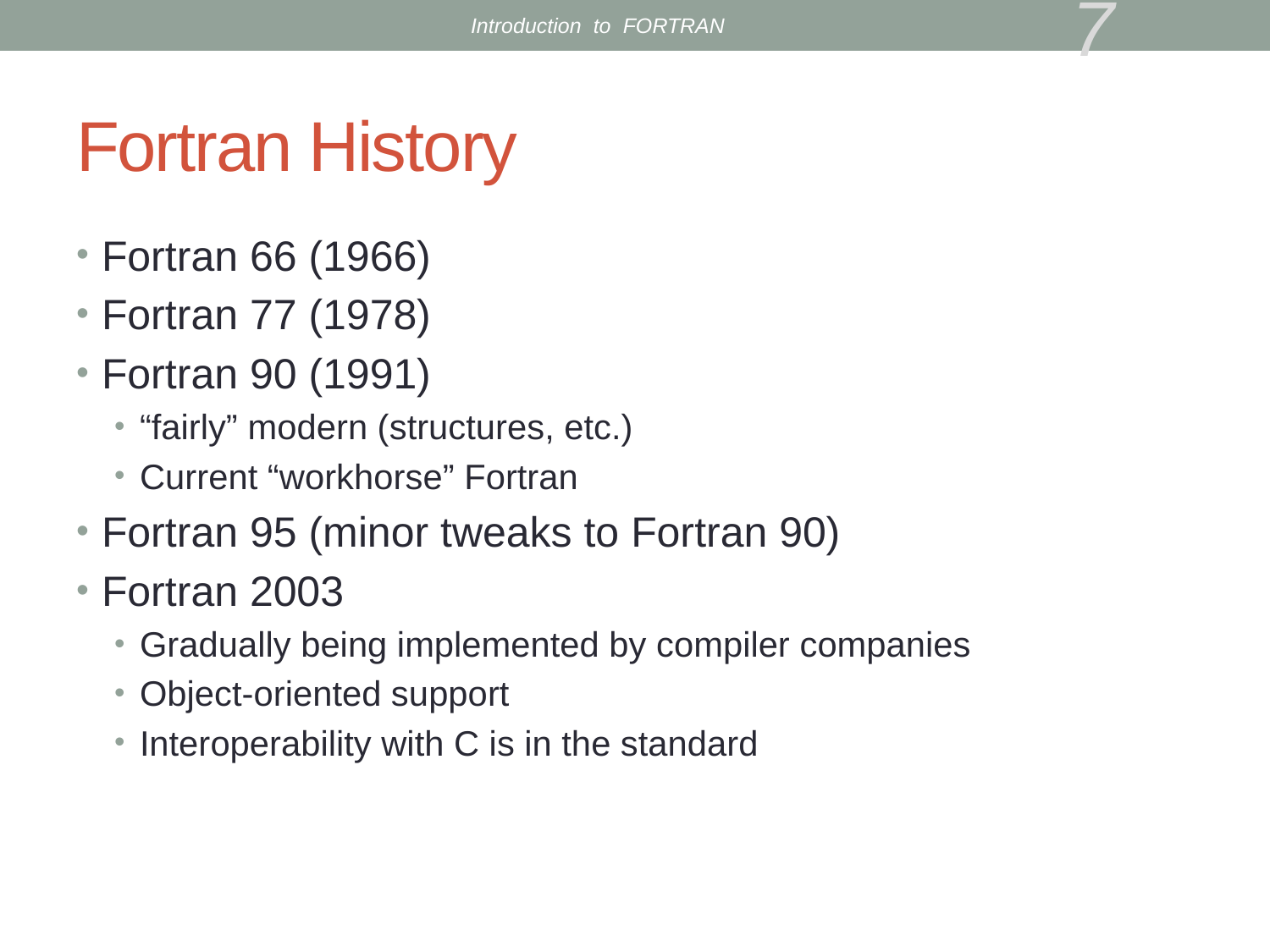

Introduction  to  FORTRAN
7
# Fortran History
Fortran 66 (1966)
Fortran 77 (1978)
Fortran 90 (1991)
“fairly” modern (structures, etc.)
Current “workhorse” Fortran
Fortran 95 (minor tweaks to Fortran 90)
Fortran 2003
Gradually being implemented by compiler companies
Object-oriented support
Interoperability with C is in the standard